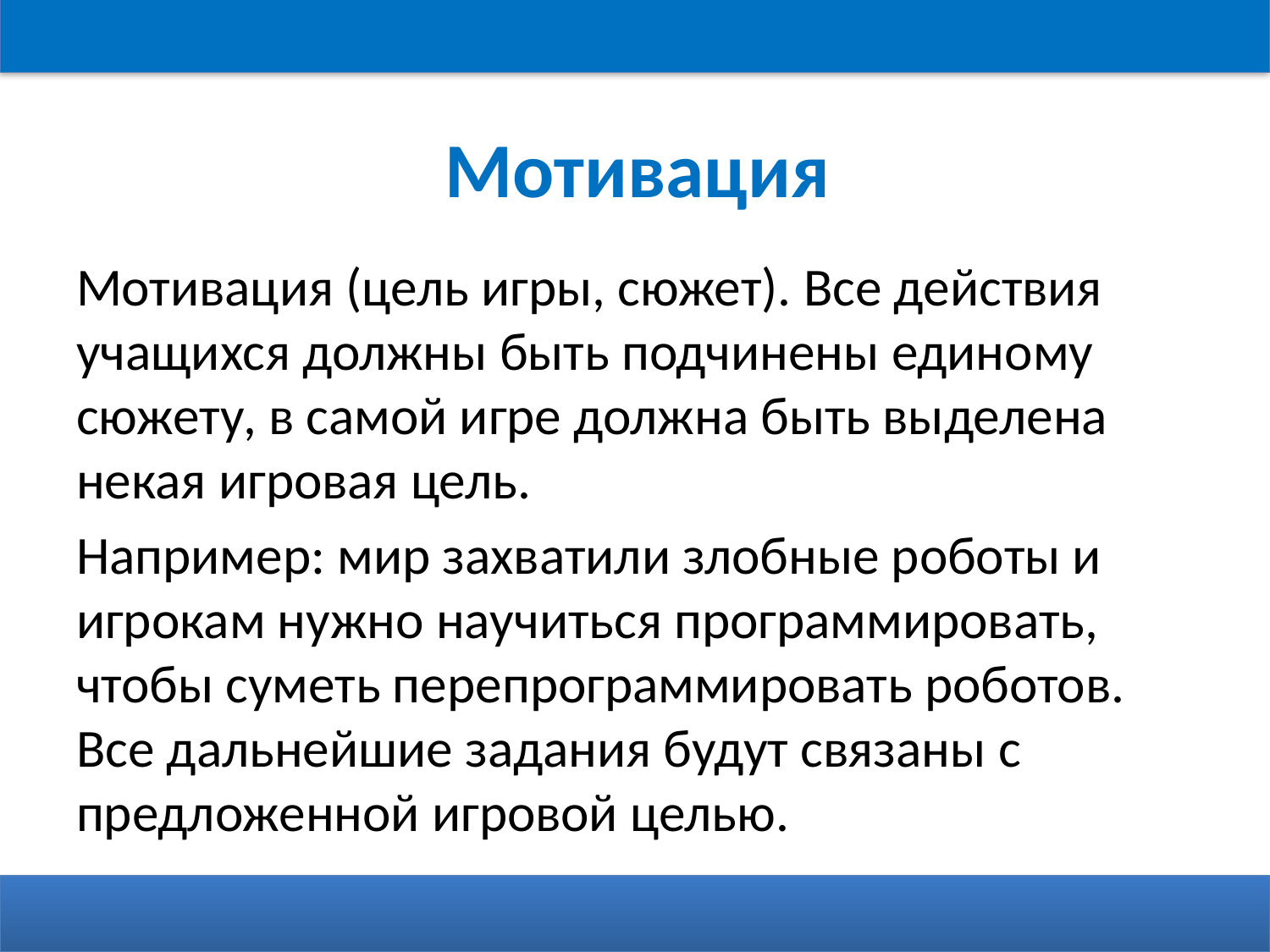

# Мотивация
Мотивация (цель игры, сюжет). Все действия учащихся должны быть подчинены единому сюжету, в самой игре должна быть выделена некая игровая цель.
Например: мир захватили злобные роботы и игрокам нужно научиться программировать, чтобы суметь перепрограммировать роботов. Все дальнейшие задания будут связаны с предложенной игровой целью.